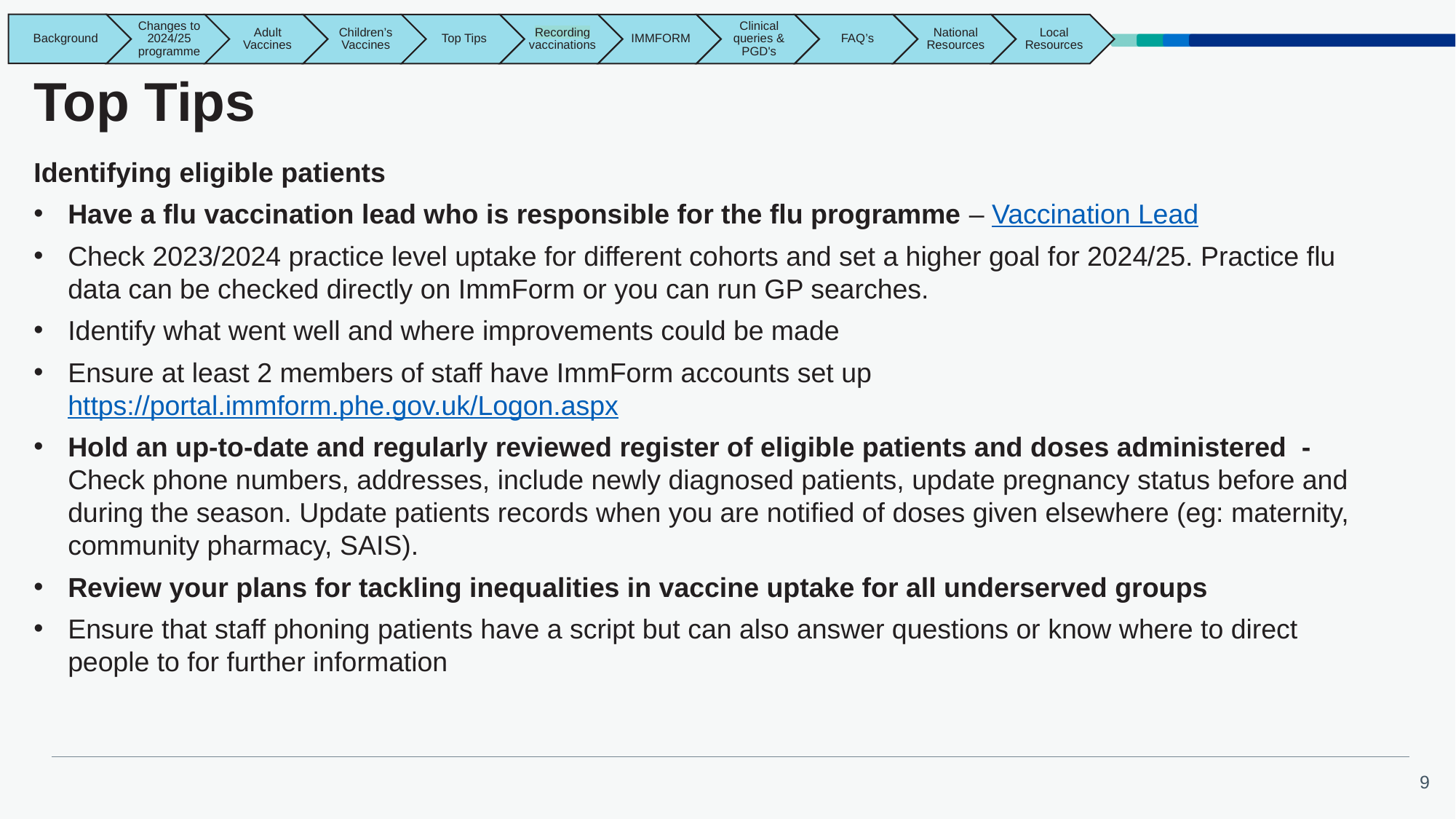

Background
Changes to 2024/25 programme
Adult Vaccines
Children’s Vaccines
Top Tips
Recording vaccinations
IMMFORM
Clinical queries & PGD's
FAQ’s
National Resources
Local Resources

# Top Tips
Identifying eligible patients
Have a flu vaccination lead who is responsible for the flu programme – Vaccination Lead
Check 2023/2024 practice level uptake for different cohorts and set a higher goal for 2024/25. Practice flu data can be checked directly on ImmForm or you can run GP searches.
Identify what went well and where improvements could be made
Ensure at least 2 members of staff have ImmForm accounts set up https://portal.immform.phe.gov.uk/Logon.aspx
Hold an up-to-date and regularly reviewed register of eligible patients and doses administered  - Check phone numbers, addresses, include newly diagnosed patients, update pregnancy status before and during the season. Update patients records when you are notified of doses given elsewhere (eg: maternity, community pharmacy, SAIS).
Review your plans for tackling inequalities in vaccine uptake for all underserved groups
Ensure that staff phoning patients have a script but can also answer questions or know where to direct people to for further information